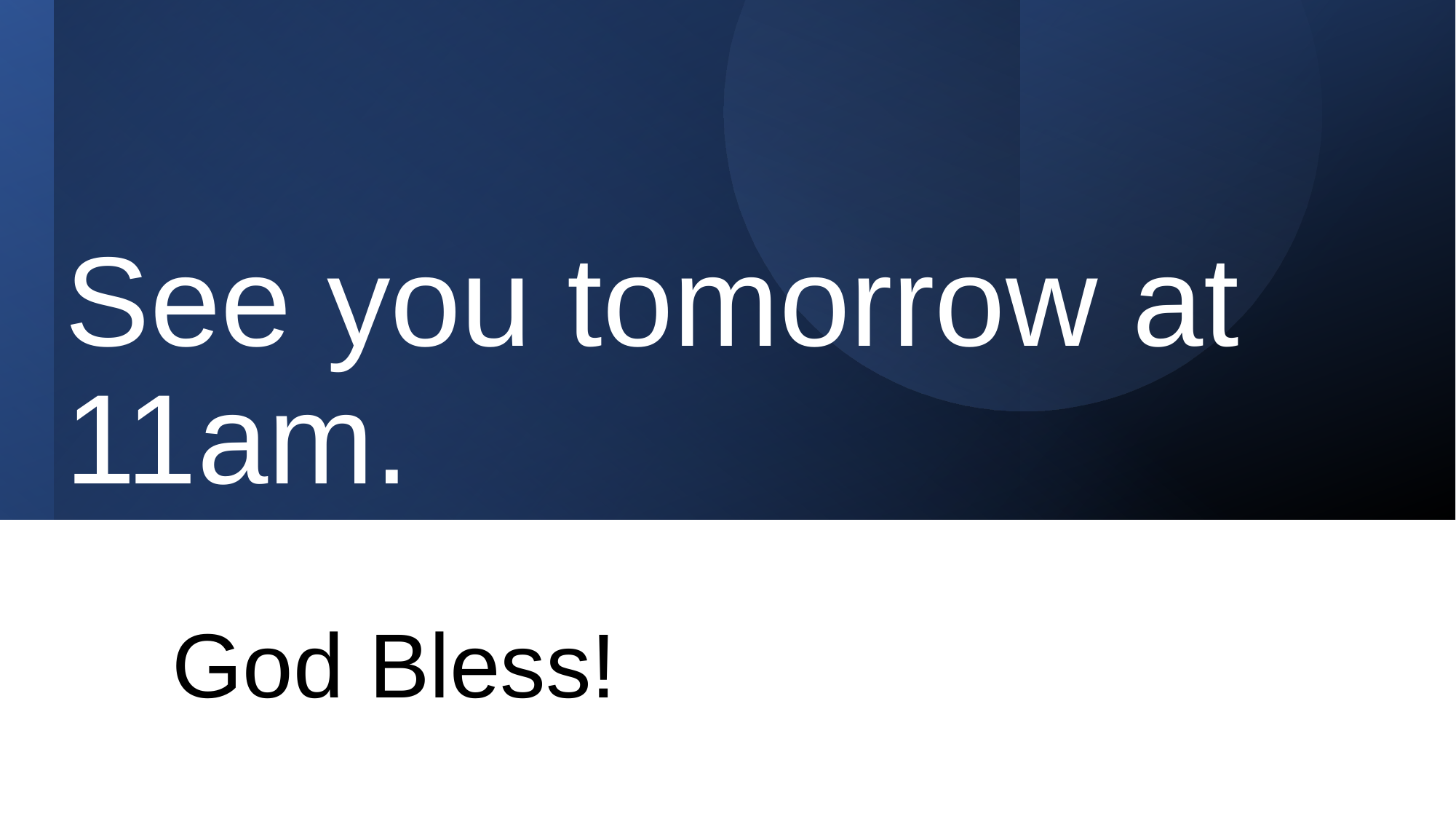

# See you tomorrow at 11am.

God Bless!